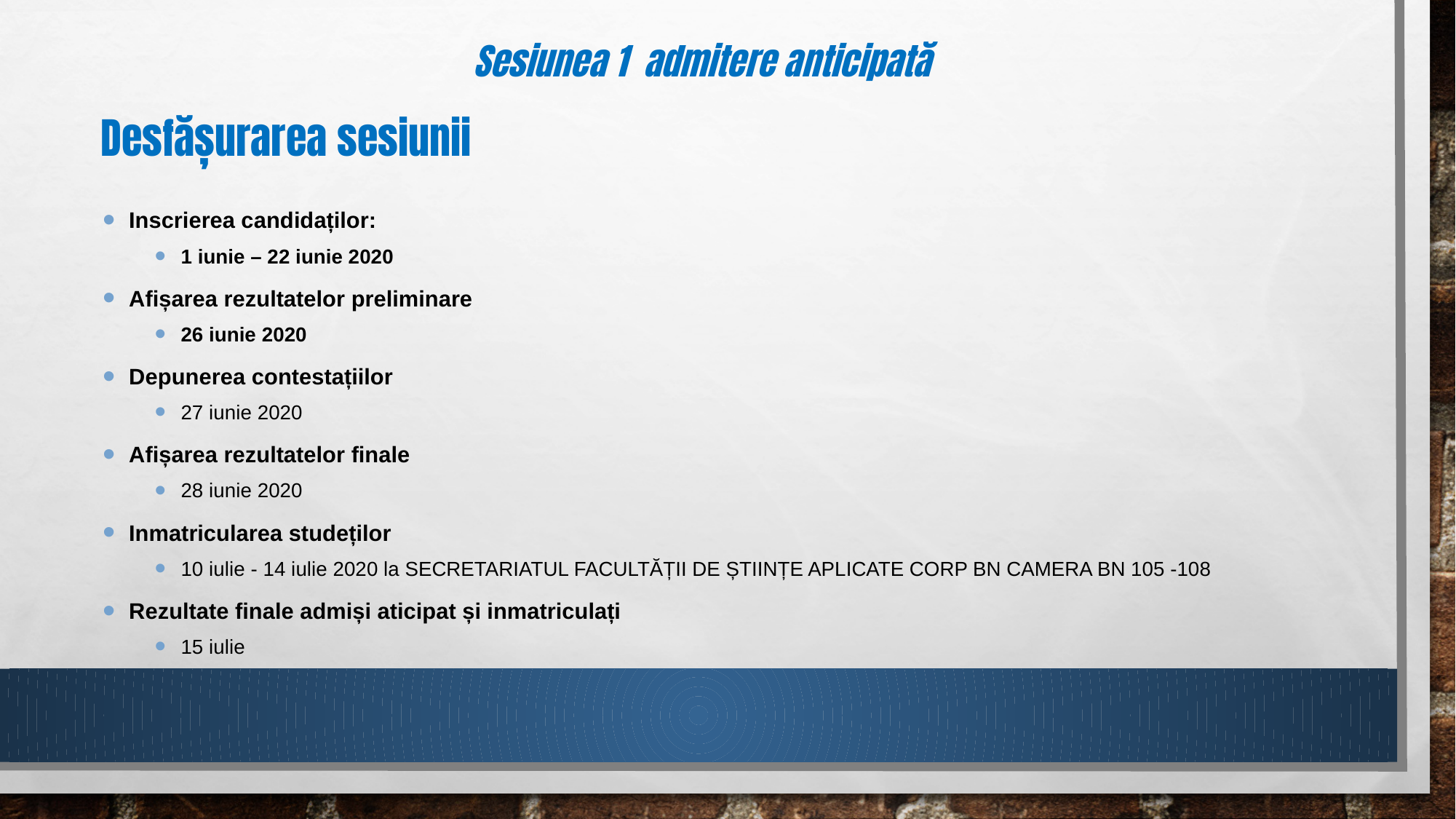

# Sesiunea 1  admitere anticipată
Desfășurarea sesiunii
Inscrierea candidaților:
1 iunie – 22 iunie 2020
Afișarea rezultatelor preliminare
26 iunie 2020
Depunerea contestațiilor
27 iunie 2020
Afișarea rezultatelor finale
28 iunie 2020
Inmatricularea studeților
10 iulie - 14 iulie 2020 la SECRETARIATUL FACULTĂȚII DE ȘTIINȚE APLICATE CORP BN CAMERA BN 105 -108
Rezultate finale admiși aticipat și inmatriculați
15 iulie